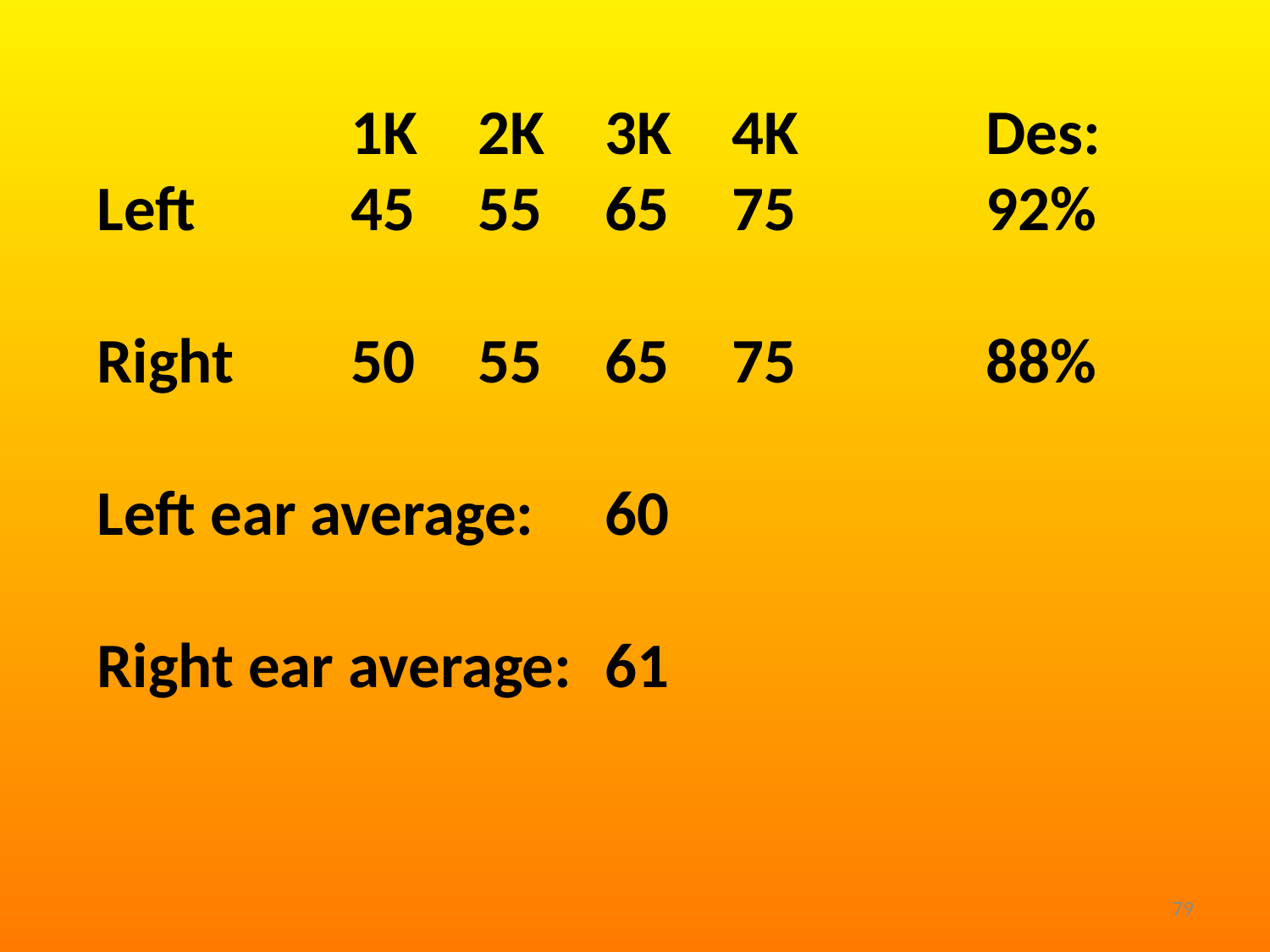

1K	2K	3K	4K		Des:
Left		45	55	65	75		92%

Right	50	55	65	75		88%

Left ear average:	60

Right ear average:	61
79